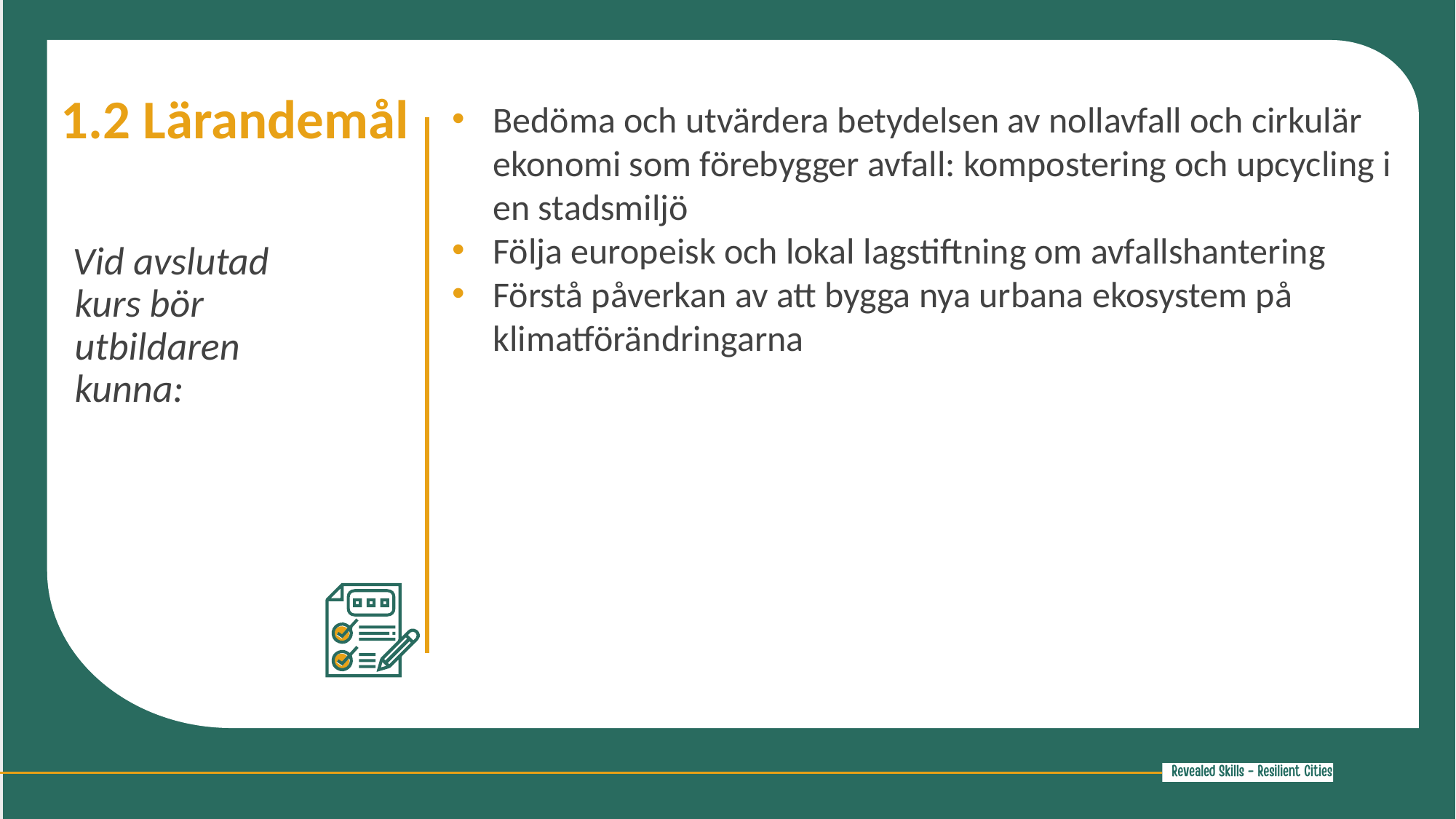

1.2 Lärandemål
Bedöma och utvärdera betydelsen av nollavfall och cirkulär ekonomi som förebygger avfall: kompostering och upcycling i en stadsmiljö
Följa europeisk och lokal lagstiftning om avfallshantering
Förstå påverkan av att bygga nya urbana ekosystem på klimatförändringarna

Vid avslutad kurs bör utbildaren kunna: